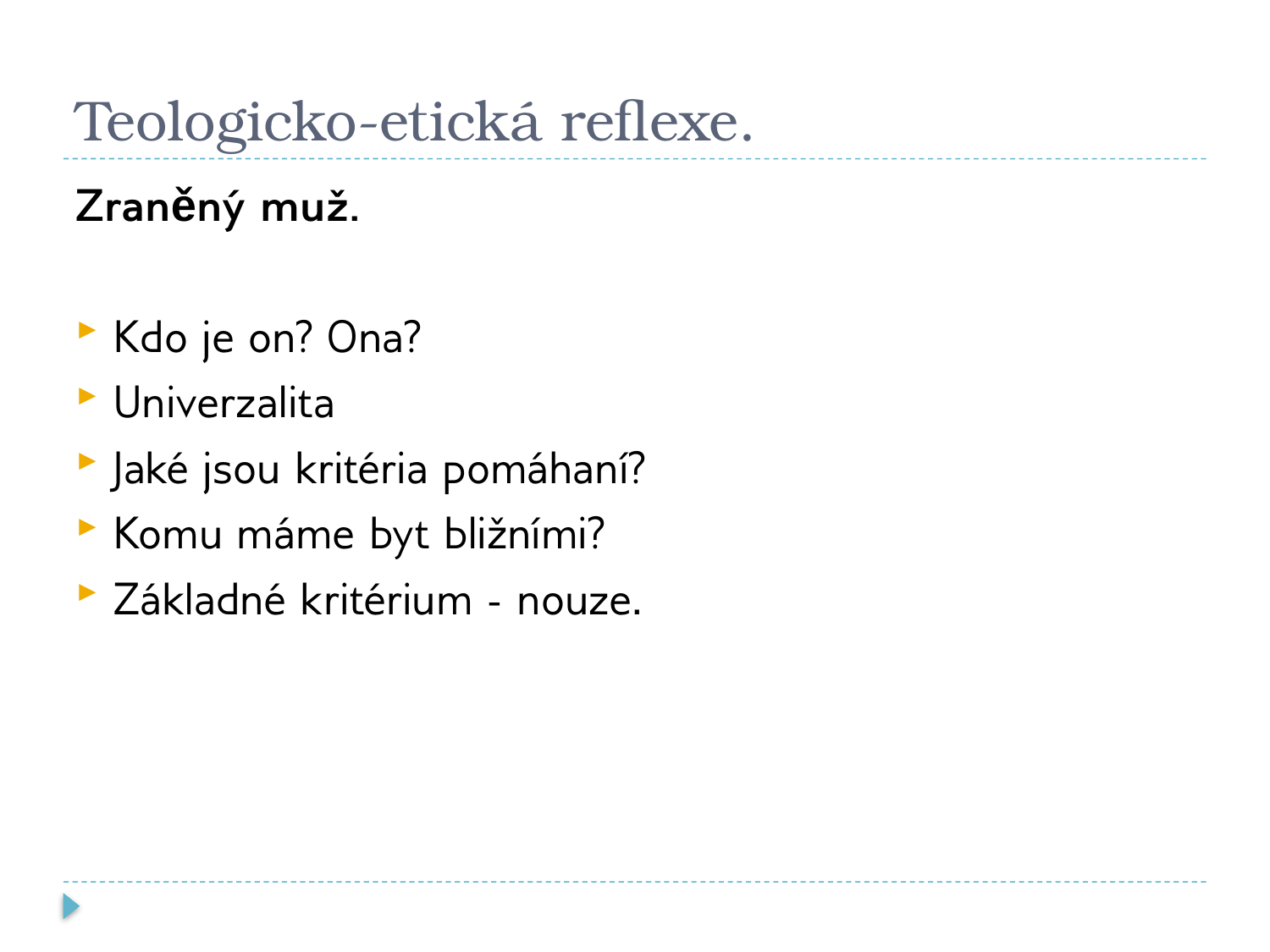

# Teologicko-etická reflexe.
Zraněný muž.

Kdo je on? Ona?
Univerzalita
Jaké jsou kritéria pomáhaní?
Komu máme byt bližními?
Základné kritérium - nouze.